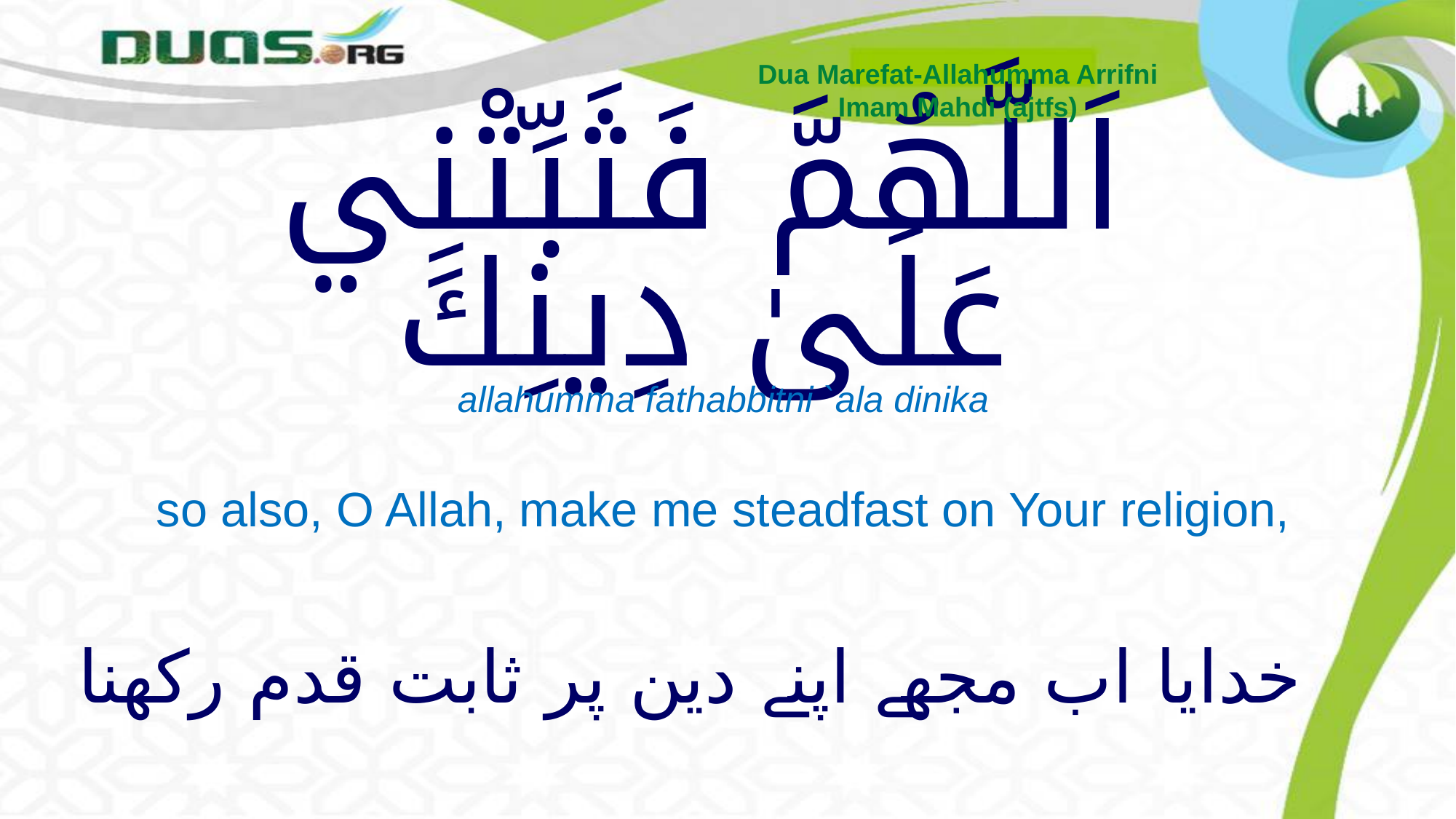

Dua Marefat-Allahumma Arrifni
Imam Mahdi (ajtfs)
# اَللَّهُمَّ فَثَبِّتْنِي عَلَىٰ دِينِكَ

allahumma fathabbitni `ala dinika

so also, O Allah, make me steadfast on Your religion,
خدایا اب مجھے اپنے دین پر ثابت قدم رکھنا